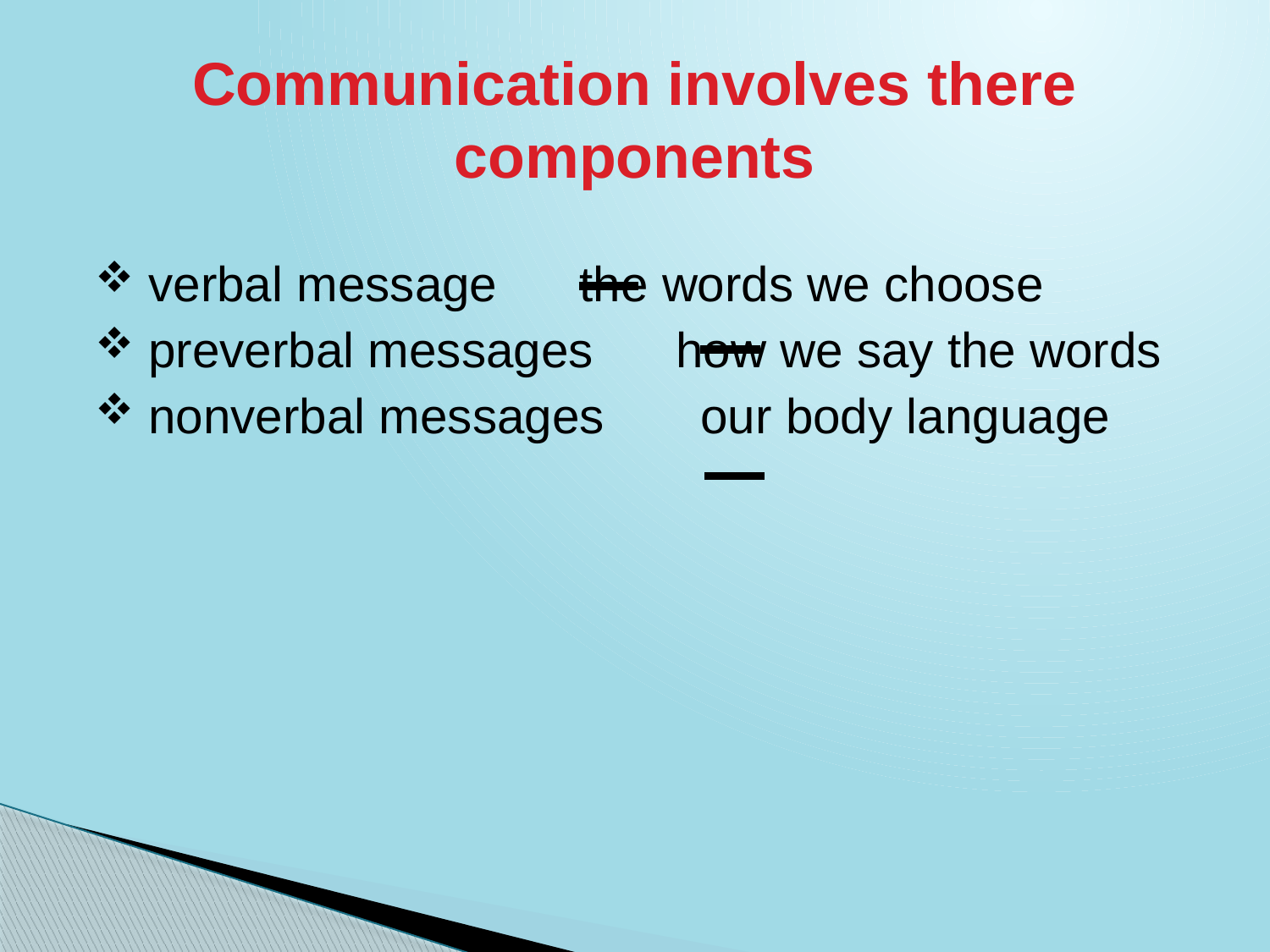

# Communication involves there components
 verbal message      the words we choose
 preverbal messages      how we say the words
 nonverbal messages       our body language